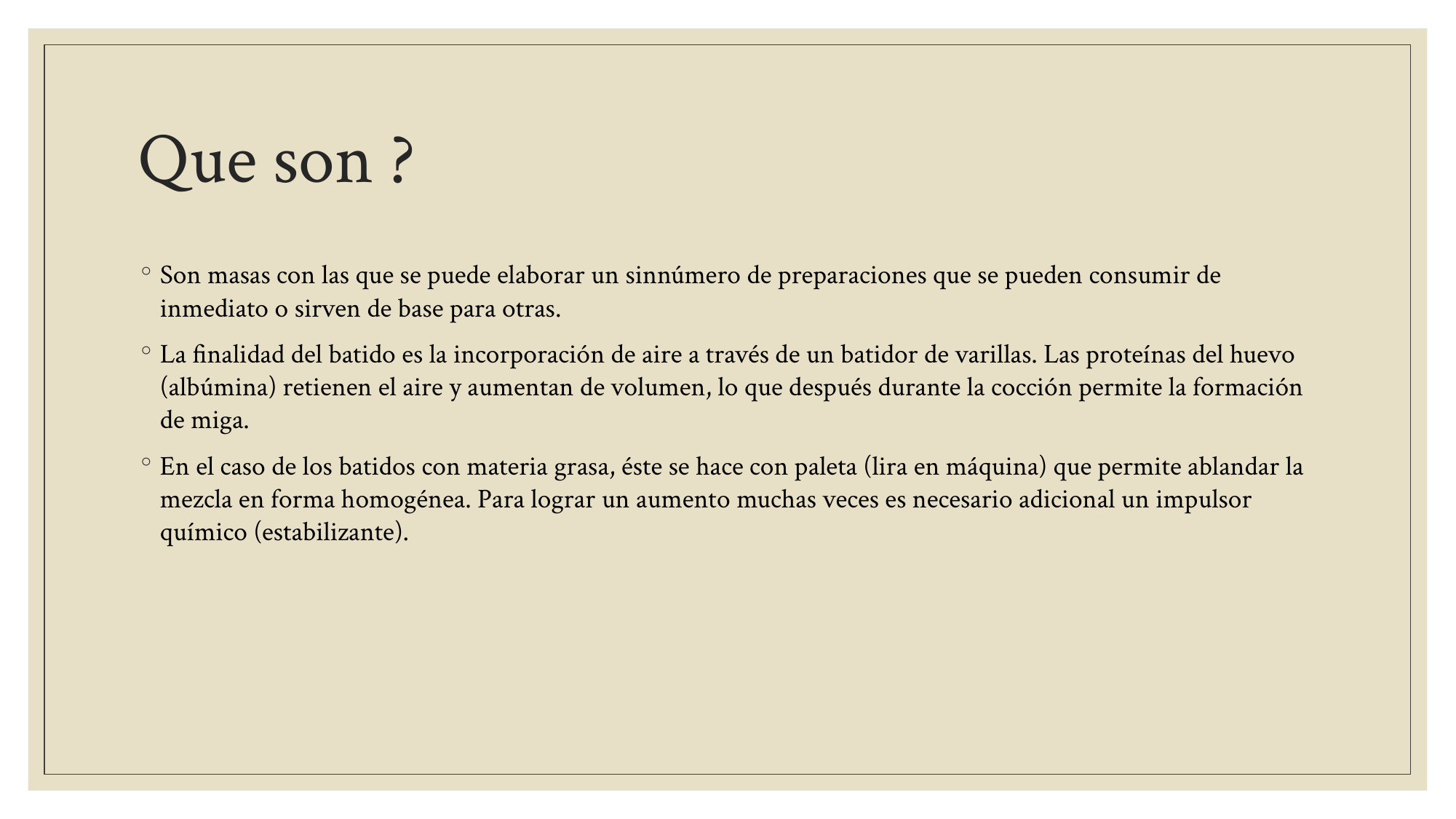

# Que son ?
Son masas con las que se puede elaborar un sinnúmero de preparaciones que se pueden consumir de inmediato o sirven de base para otras.
La finalidad del batido es la incorporación de aire a través de un batidor de varillas. Las proteínas del huevo (albúmina) retienen el aire y aumentan de volumen, lo que después durante la cocción permite la formación de miga.
En el caso de los batidos con materia grasa, éste se hace con paleta (lira en máquina) que permite ablandar la mezcla en forma homogénea. Para lograr un aumento muchas veces es necesario adicional un impulsor químico (estabilizante).